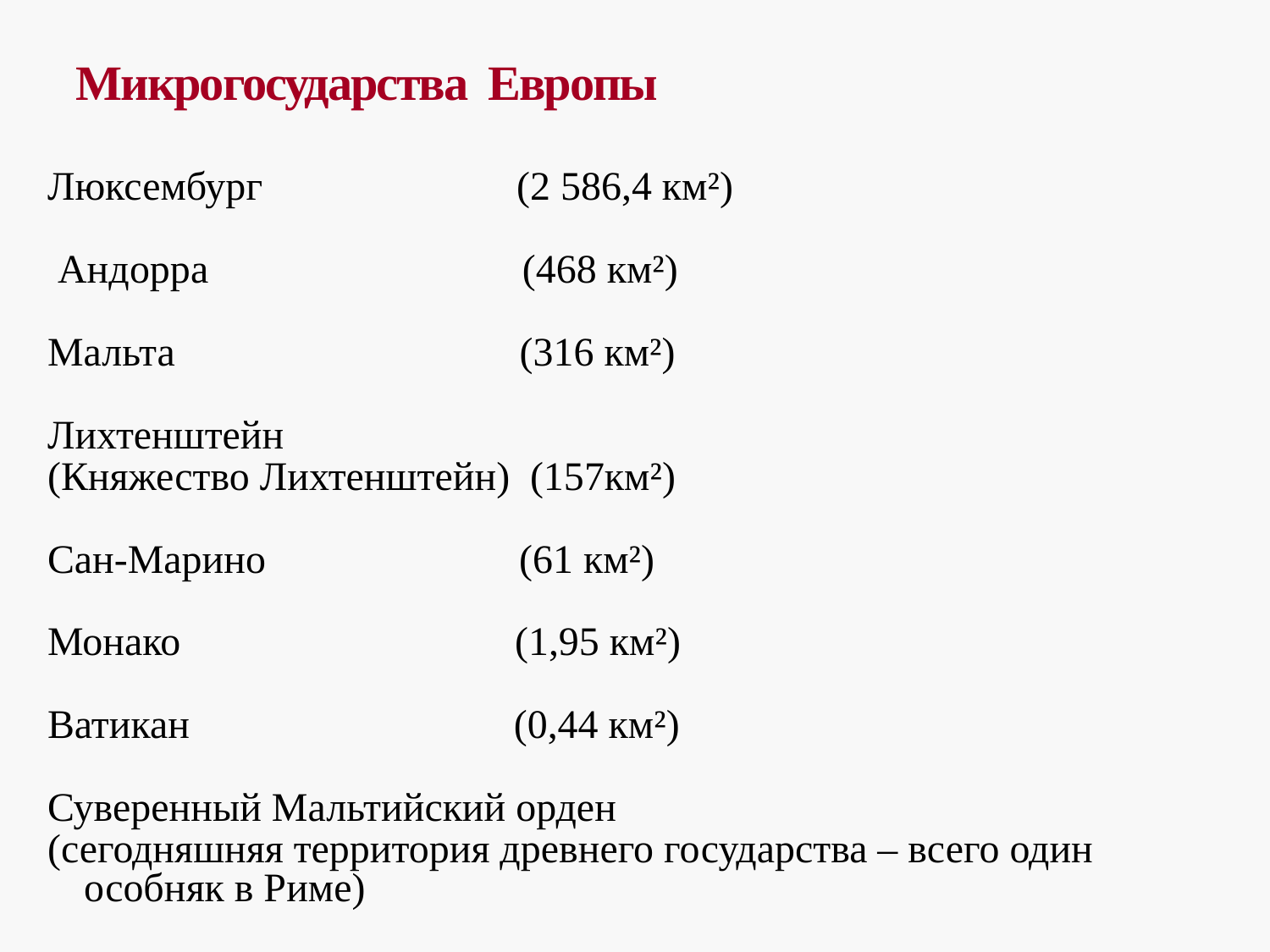

# Микрогосударства  Европы

Люксембург                         (2 586,4 км²)

 Андорра                               (468 км²)

Мальта                                  (316 км²)

Лихтенштейн
(Княжество Лихтенштейн)  (157км²)

Сан-Марино                         (61 км²)

Монако                                 (1,95 км²)

Ватикан                                (0,44 км²)

Суверенный Мальтийский орден
(сегодняшняя территория древнего государства – всего один            особняк в Риме)